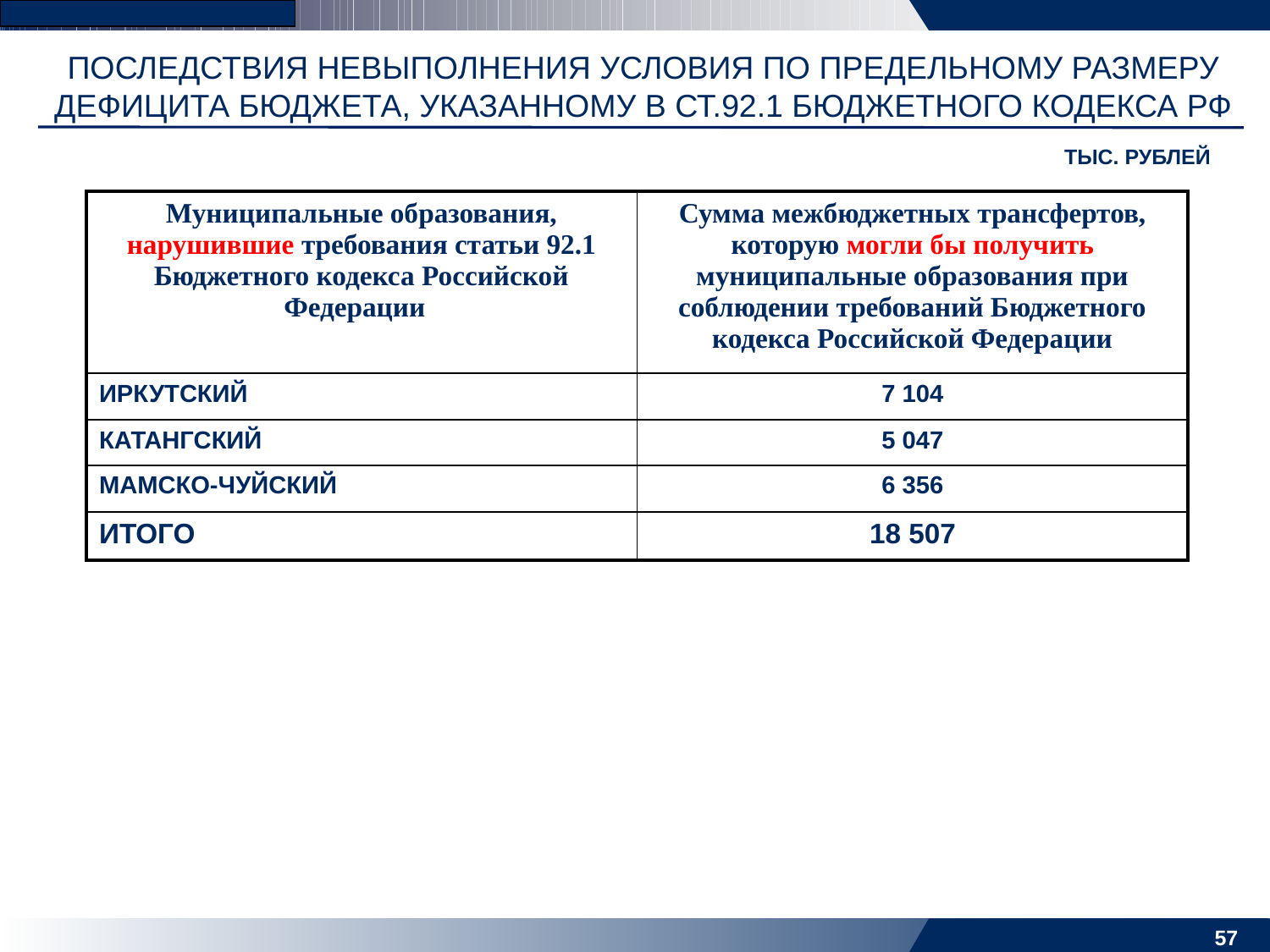

# ПОСЛЕДСТВИЯ НЕВЫПОЛНЕНИЯ УСЛОВИЯ ПО ПРЕДЕЛЬНОМУ РАЗМЕРУ ДЕФИЦИТА БЮДЖЕТА, УКАЗАННОМУ В СТ.92.1 БЮДЖЕТНОГО КОДЕКСА РФ

ТЫС. РУБЛЕЙ
| Муниципальные образования, нарушившие требования статьи 92.1 Бюджетного кодекса Российской Федерации | Сумма межбюджетных трансфертов, которую могли бы получить муниципальные образования при соблюдении требований Бюджетного кодекса Российской Федерации |
| --- | --- |
| ИРКУТСКИЙ | 7 104 |
| КАТАНГСКИЙ | 5 047 |
| МАМСКО-ЧУЙСКИЙ | 6 356 |
| ИТОГО | 18 507 |
57